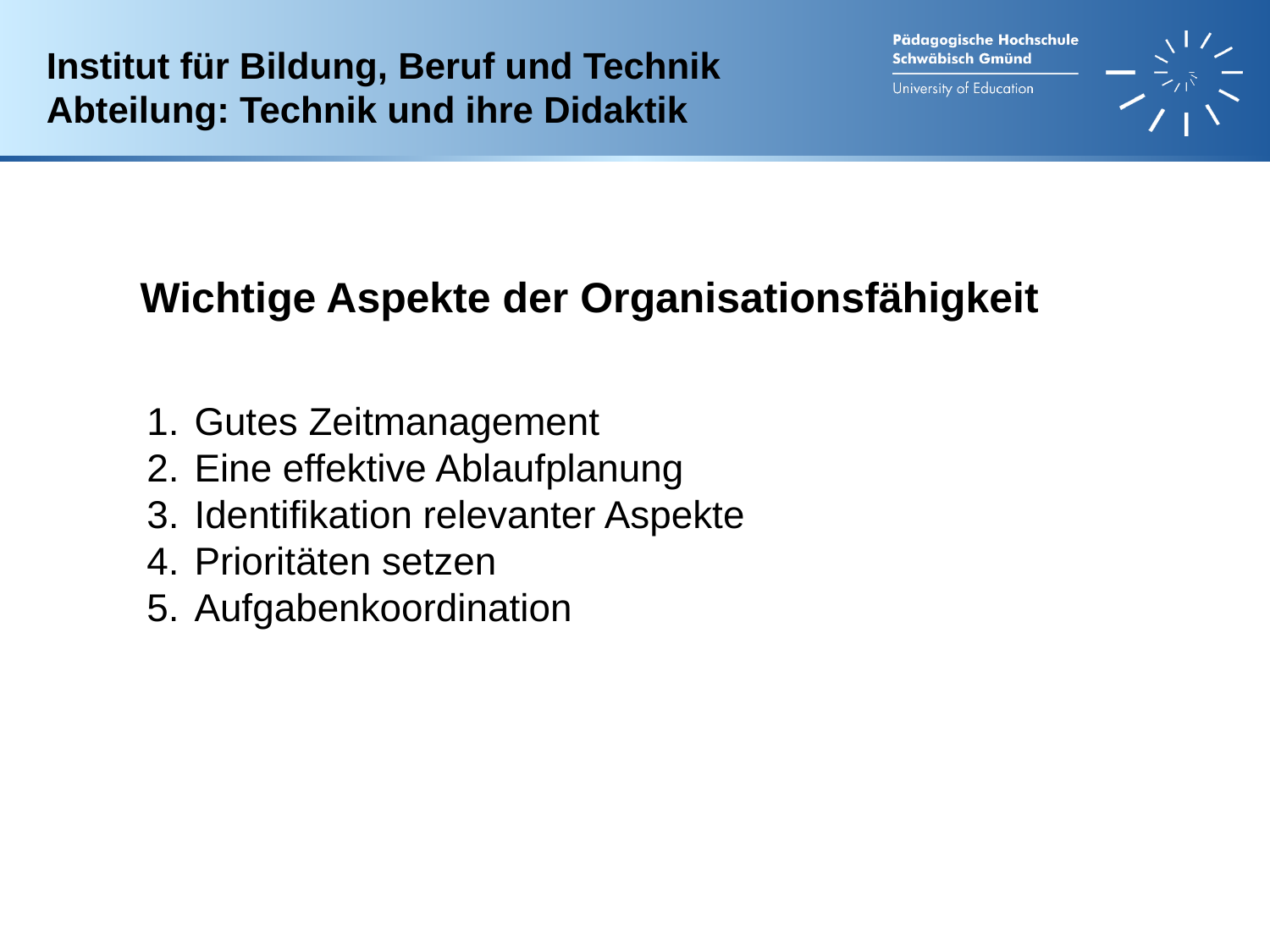

Institut für Bildung, Beruf und Technik
Abteilung: Technik und ihre Didaktik
Wichtige Aspekte der Organisationsfähigkeit
Gutes Zeitmanagement
Eine effektive Ablaufplanung
Identifikation relevanter Aspekte
Prioritäten setzen
Aufgabenkoordination